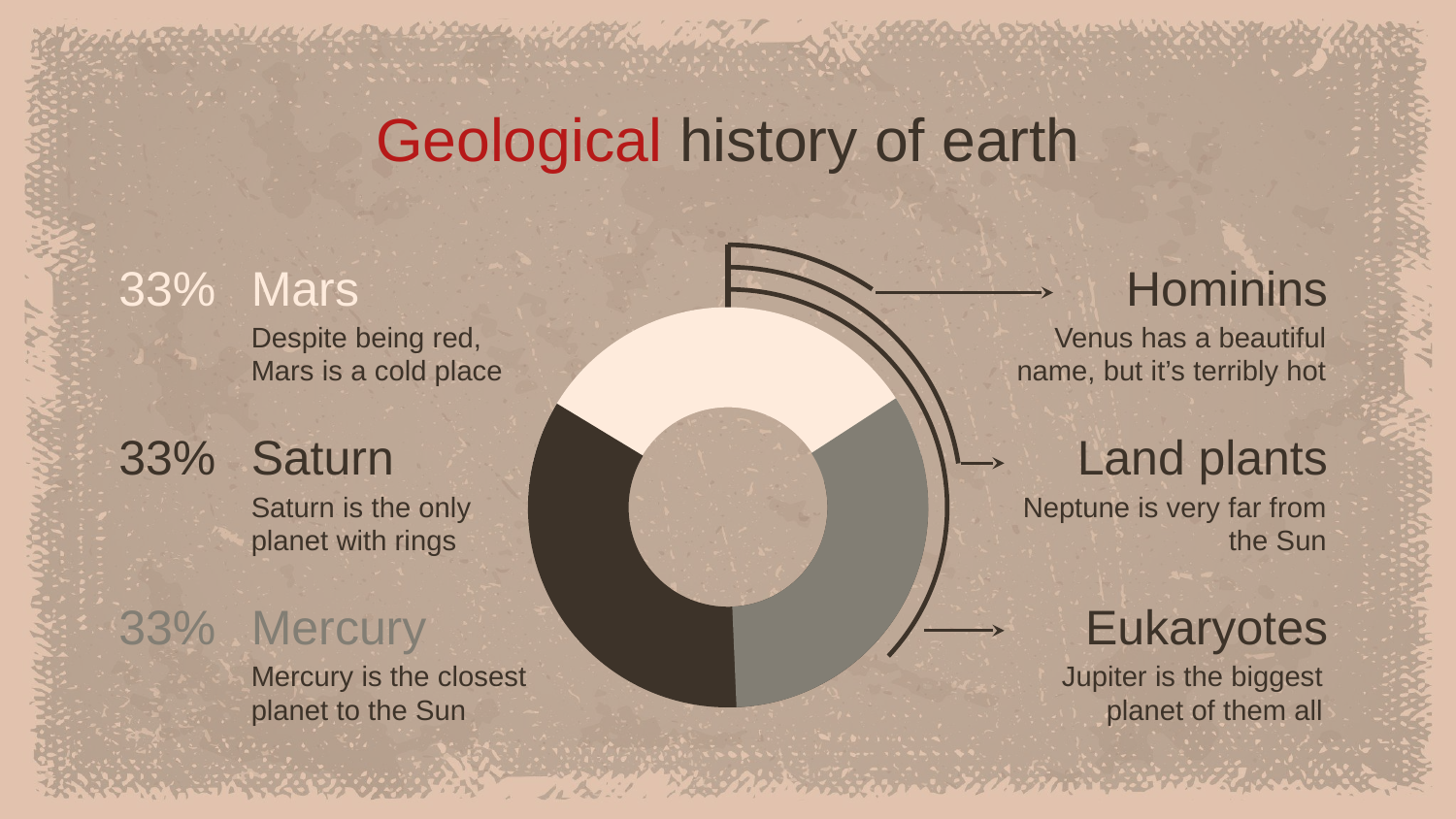

# Geological history of earth
33%
Mars
Hominins

Venus has a beautiful name, but it’s terribly hot
Despite being red, Mars is a cold place

33%
Land plants
Saturn
Neptune is very far from the Sun
Saturn is the only planet with rings
33%
Eukaryotes
Mercury
Mercury is the closest planet to the Sun

Jupiter is the biggest planet of them all